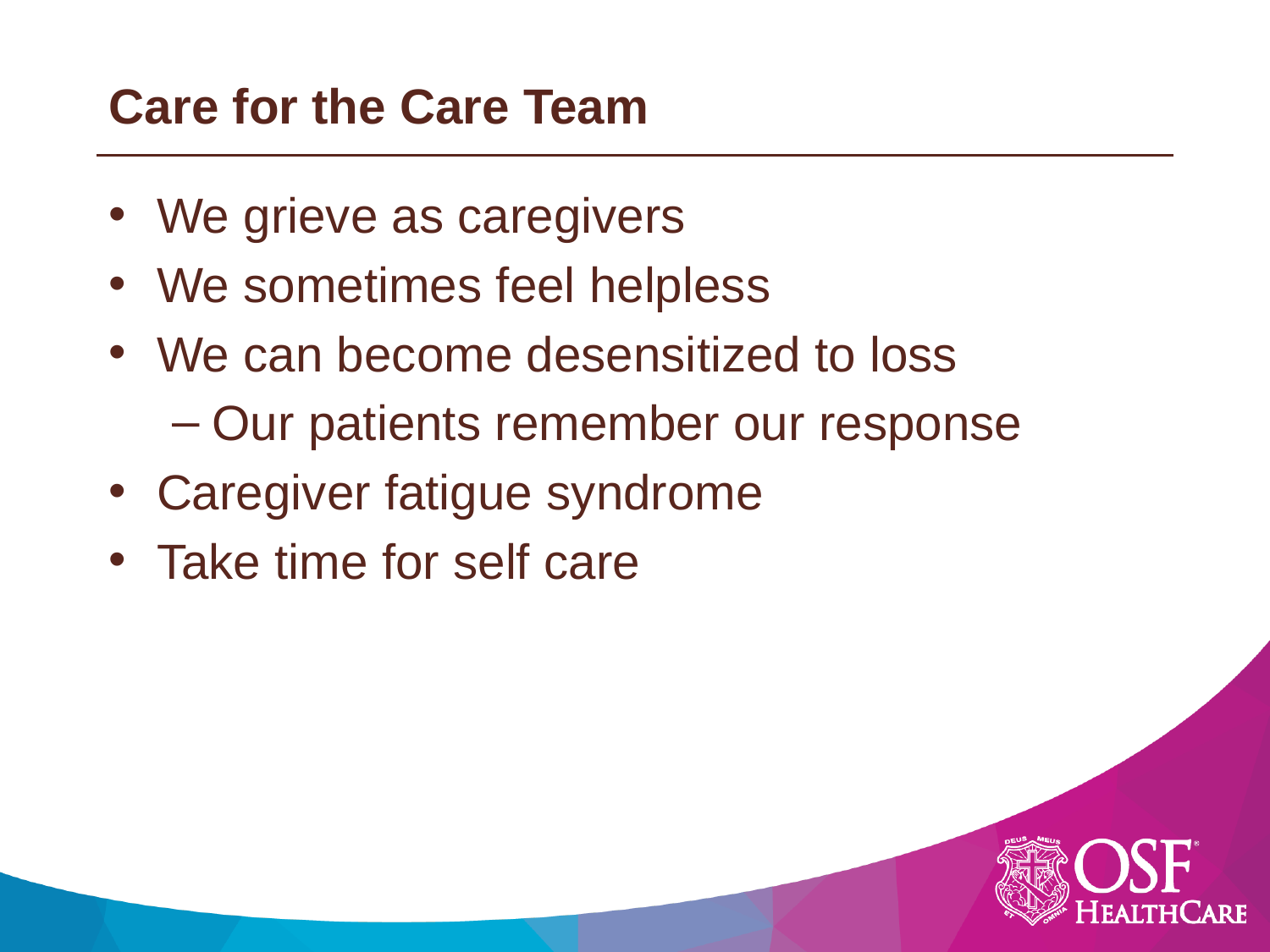

# Care for the Care Team
We grieve as caregivers
We sometimes feel helpless
We can become desensitized to loss
Our patients remember our response
Caregiver fatigue syndrome
Take time for self care